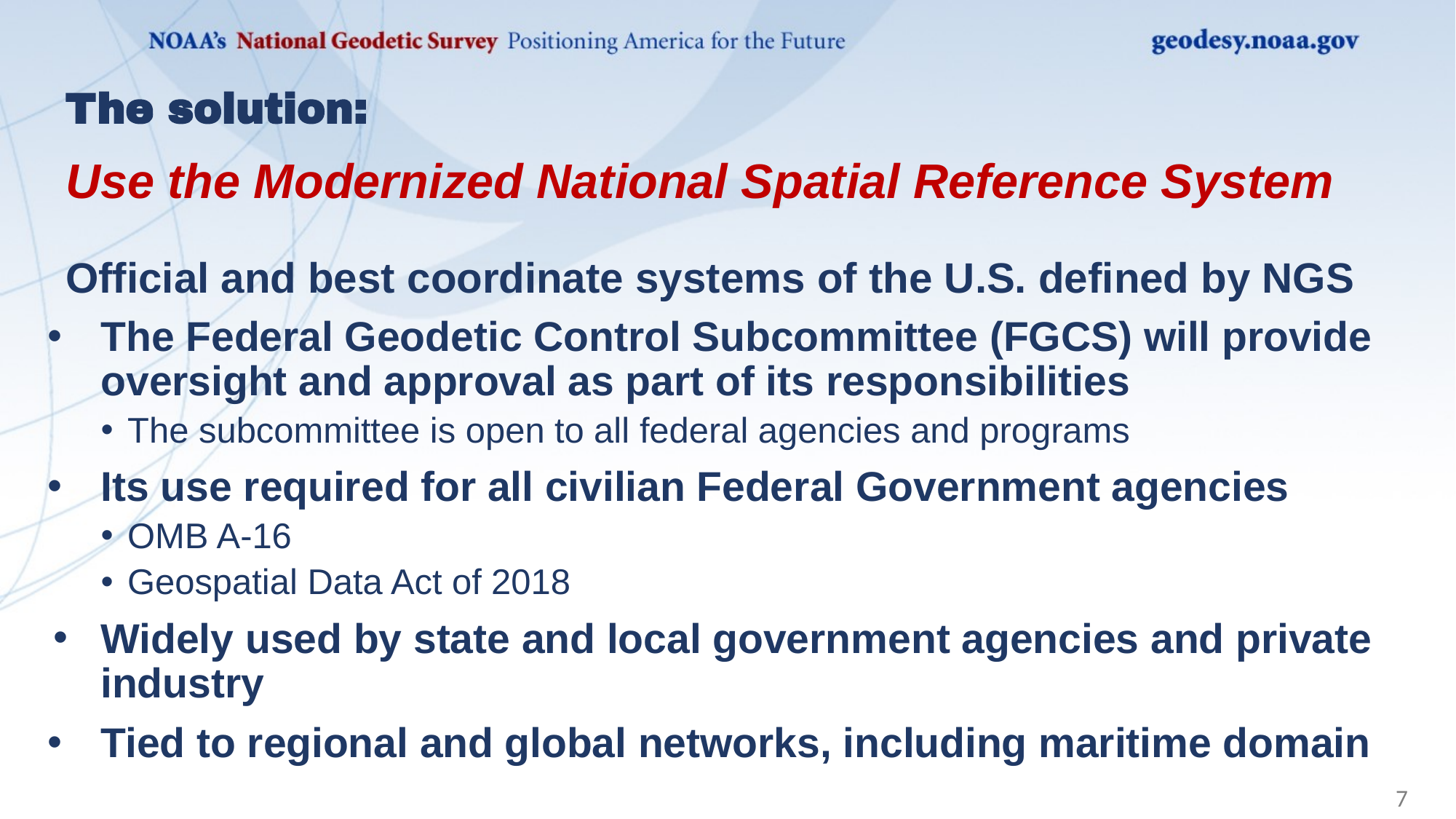

# The solution:
Use the Modernized National Spatial Reference System
Official and best coordinate systems of the U.S. defined by NGS
The Federal Geodetic Control Subcommittee (FGCS) will provide oversight and approval as part of its responsibilities
The subcommittee is open to all federal agencies and programs
Its use required for all civilian Federal Government agencies
OMB A-16
Geospatial Data Act of 2018
Widely used by state and local government agencies and private industry
Tied to regional and global networks, including maritime domain
7